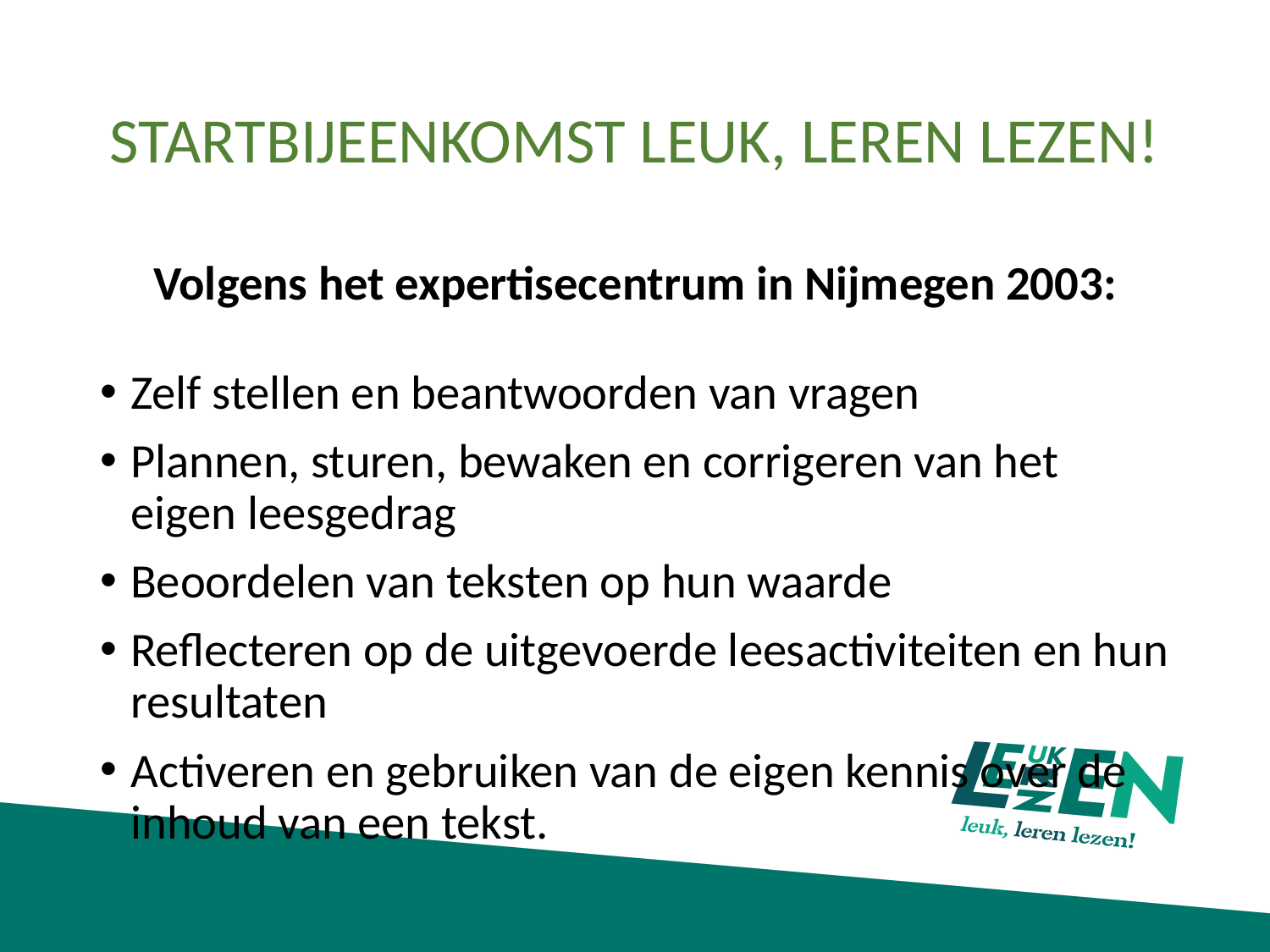

# STARTBIJEENKOMST LEUK, LEREN LEZEN!
Volgens het expertisecentrum in Nijmegen 2003:

Zelf stellen en beantwoorden van vragen
Plannen, sturen, bewaken en corrigeren van het eigen leesgedrag
Beoordelen van teksten op hun waarde
Reflecteren op de uitgevoerde leesactiviteiten en hun resultaten
Activeren en gebruiken van de eigen kennis over de inhoud van een tekst.